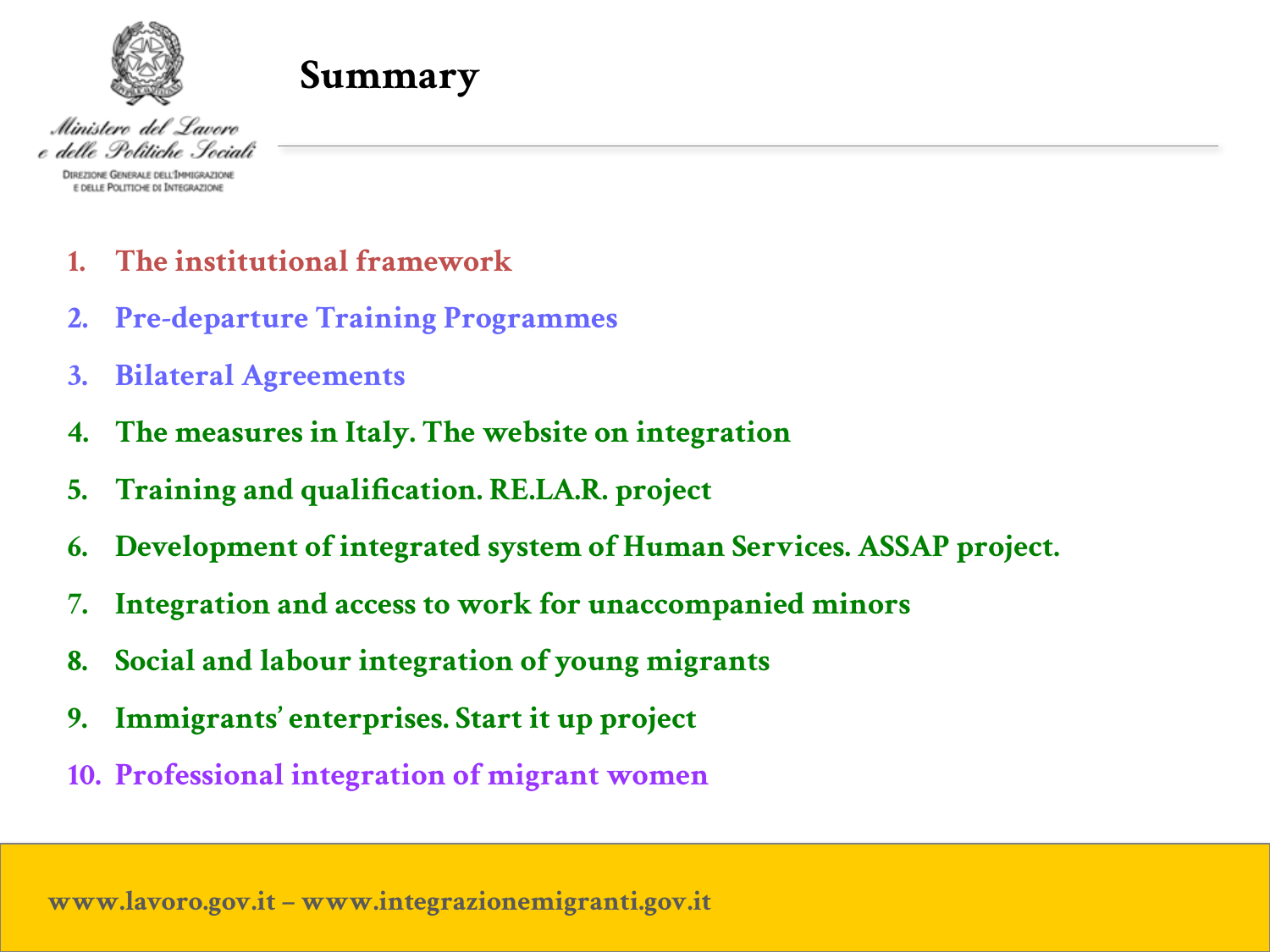

Summary
The institutional framework
Pre-departure Training Programmes
Bilateral Agreements
The measures in Italy. The website on integration
Training and qualification. RE.LA.R. project
Development of integrated system of Human Services. ASSAP project.
Integration and access to work for unaccompanied minors
Social and labour integration of young migrants
Immigrants’ enterprises. Start it up project
Professional integration of migrant women